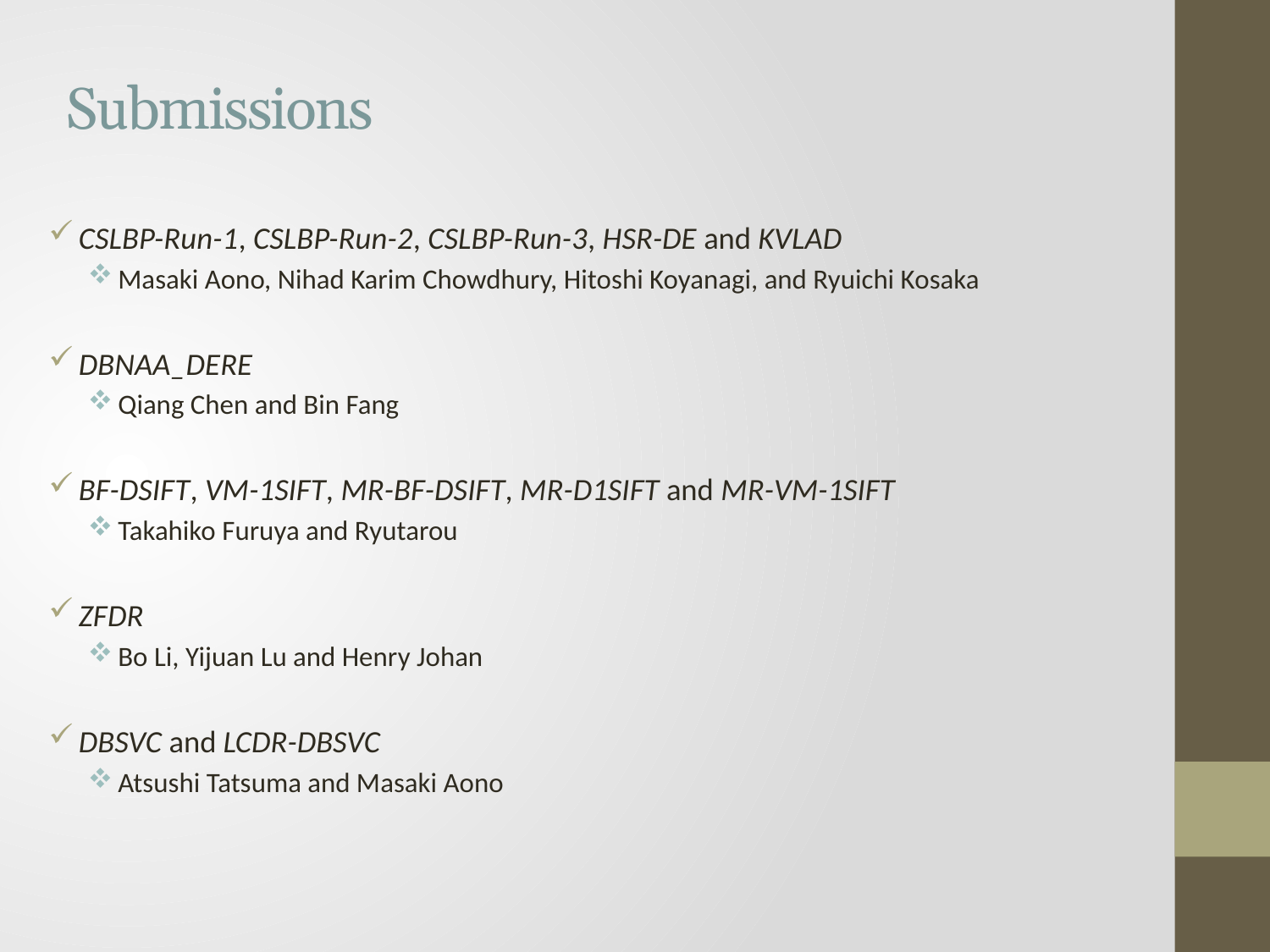

Submissions
CSLBP-Run-1, CSLBP-Run-2, CSLBP-Run-3, HSR-DE and KVLAD
Masaki Aono, Nihad Karim Chowdhury, Hitoshi Koyanagi, and Ryuichi Kosaka

DBNAA_DERE
Qiang Chen and Bin Fang

BF-DSIFT, VM-1SIFT, MR-BF-DSIFT, MR-D1SIFT and MR-VM-1SIFT
Takahiko Furuya and Ryutarou

ZFDR
Bo Li, Yijuan Lu and Henry Johan

DBSVC and LCDR-DBSVC
Atsushi Tatsuma and Masaki Aono